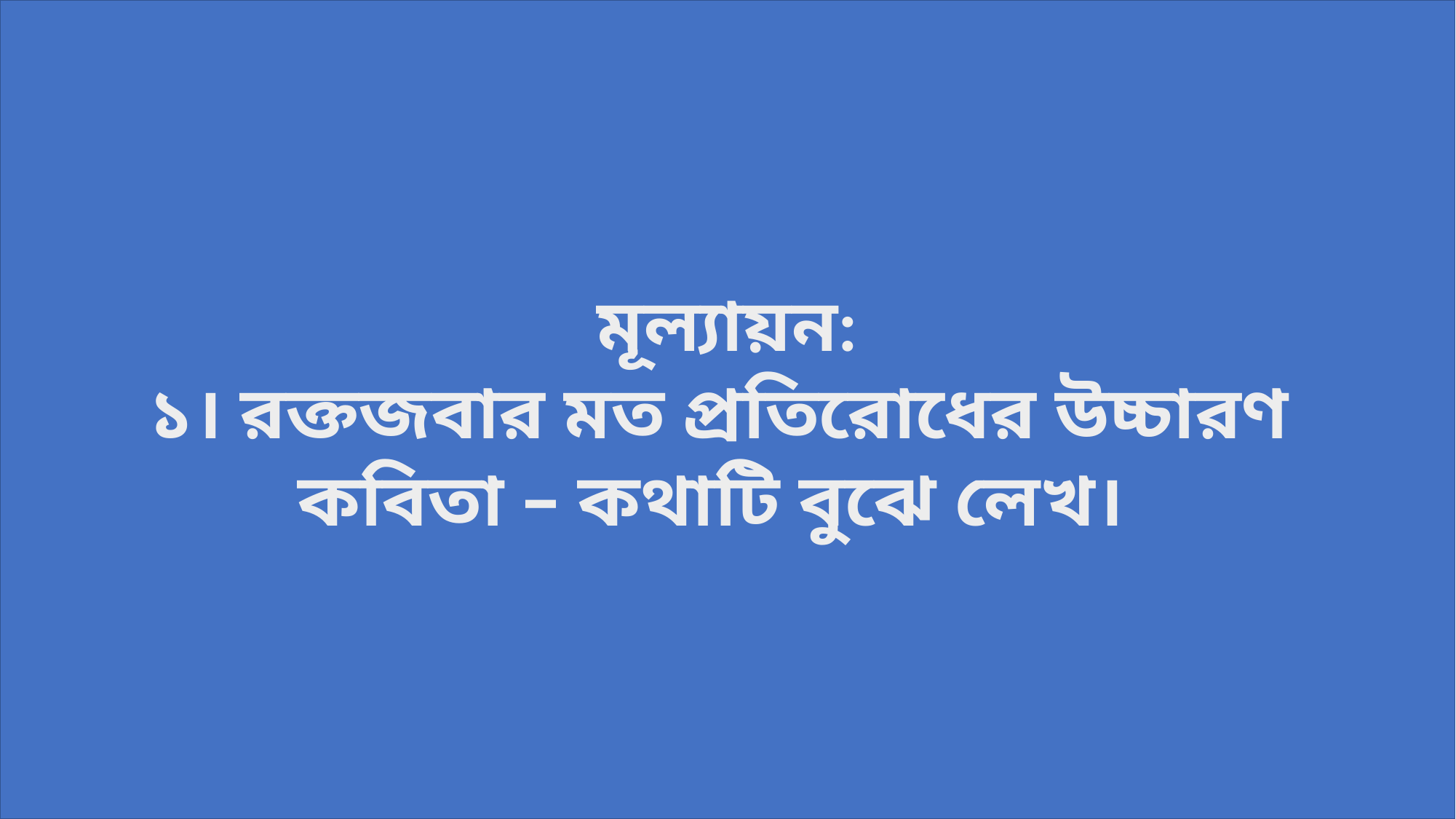

মূল্যায়ন:
১। রক্তজবার মত প্রতিরোধের উচ্চারণ
কবিতা – কথাটি বুঝে লেখ।